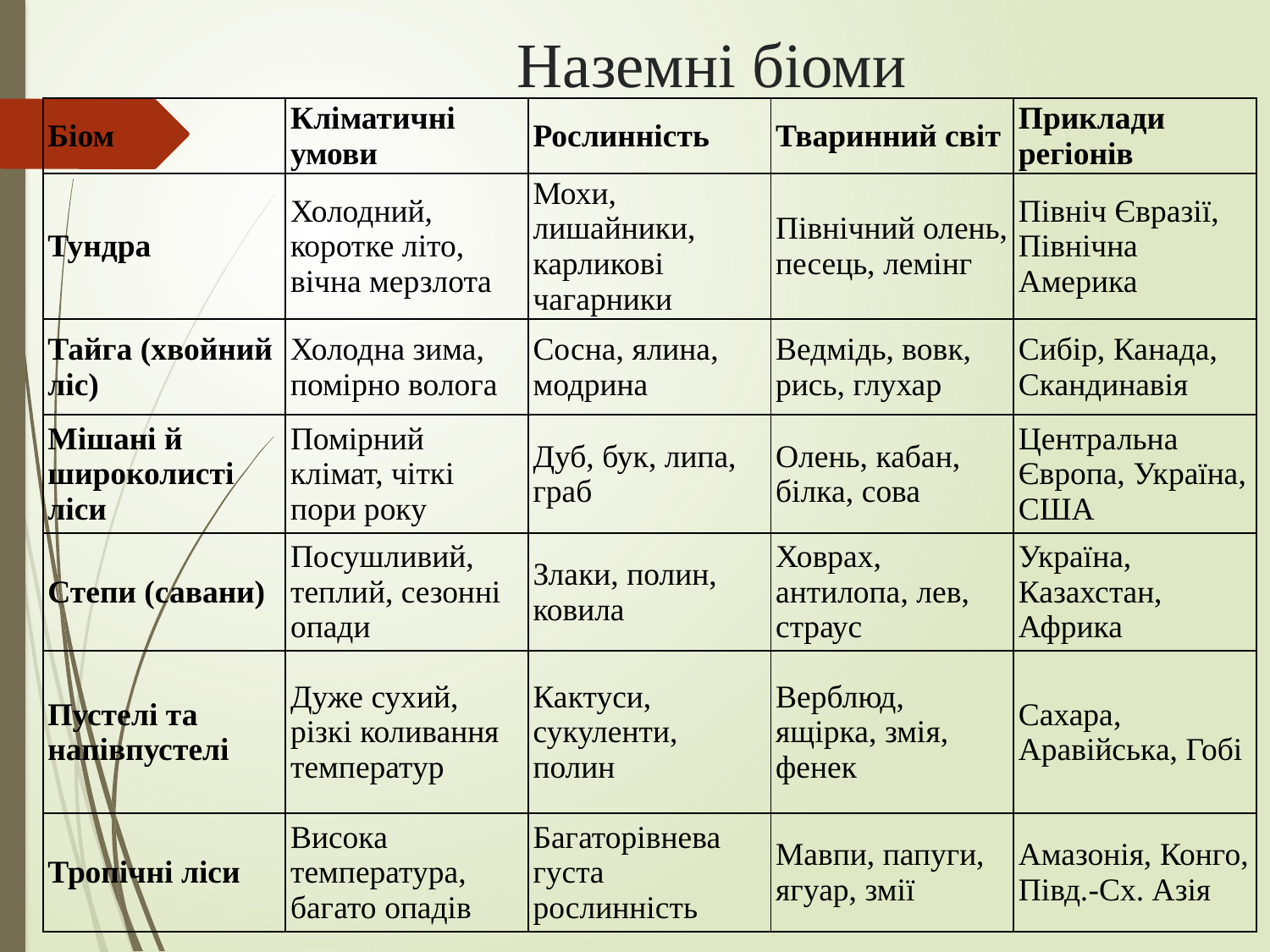

# Наземні біоми
| Біом | Кліматичні умови | Рослинність | Тваринний світ | Приклади регіонів |
| --- | --- | --- | --- | --- |
| Тундра | Холодний, коротке літо, вічна мерзлота | Мохи, лишайники, карликові чагарники | Північний олень, песець, лемінг | Північ Євразії, Північна Америка |
| Тайга (хвойний ліс) | Холодна зима, помірно волога | Сосна, ялина, модрина | Ведмідь, вовк, рись, глухар | Сибір, Канада, Скандинавія |
| Мішані й широколисті ліси | Помірний клімат, чіткі пори року | Дуб, бук, липа, граб | Олень, кабан, білка, сова | Центральна Європа, Україна, США |
| Степи (савани) | Посушливий, теплий, сезонні опади | Злаки, полин, ковила | Ховрах, антилопа, лев, страус | Україна, Казахстан, Африка |
| Пустелі та напівпустелі | Дуже сухий, різкі коливання температур | Кактуси, сукуленти, полин | Верблюд, ящірка, змія, фенек | Сахара, Аравійська, Гобі |
| Тропічні ліси | Висока температура, багато опадів | Багаторівнева густa рослинність | Мавпи, папуги, ягуар, змії | Амазонія, Конго, Півд.-Сх. Азія |